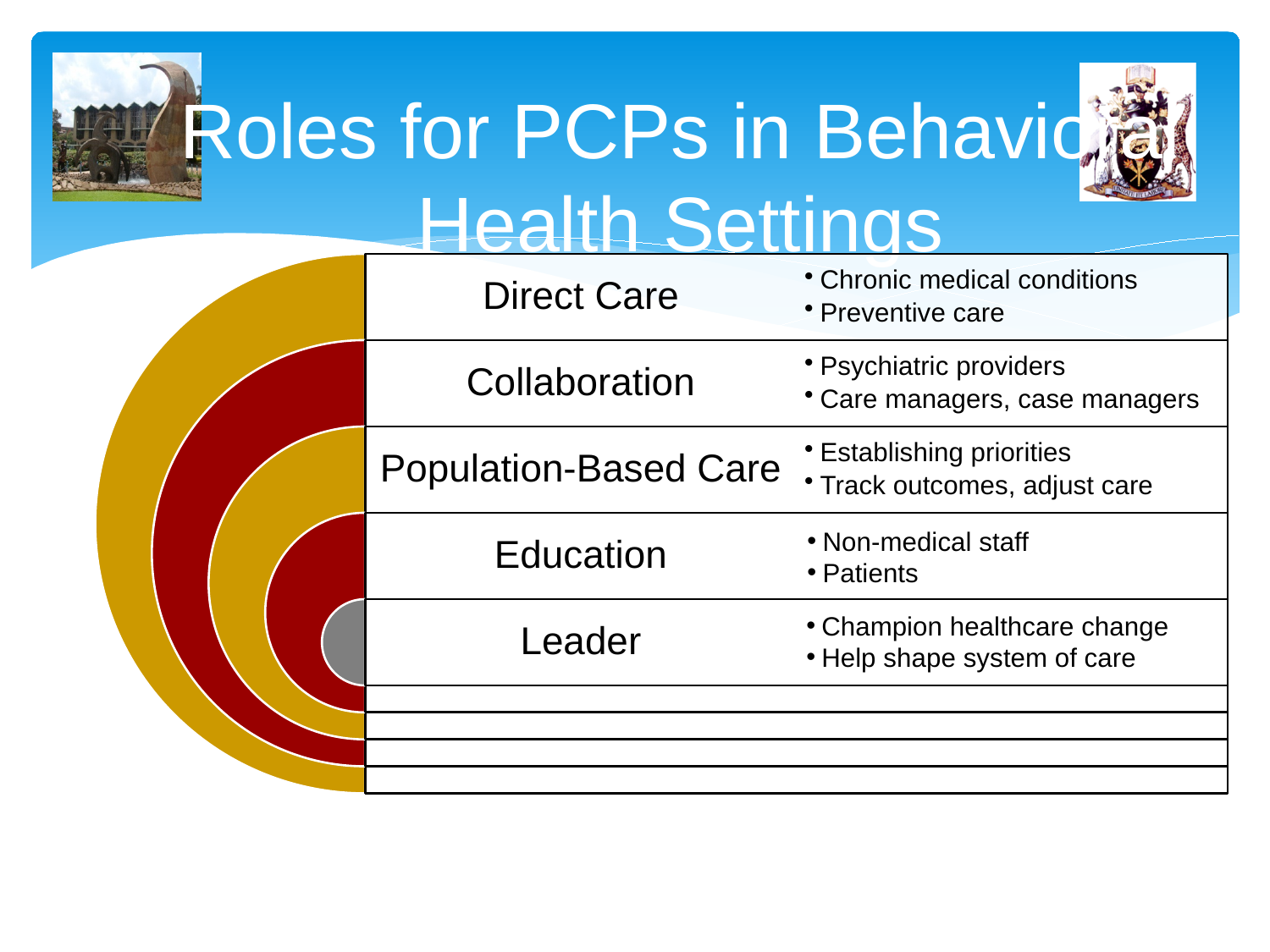

# Roles for PCPs in Behavioral Health Settings
Direct Care
Collaboration
Population-Based Care
Education
Leader
Chronic medical conditions
Preventive care
Psychiatric providers
Care managers, case managers
Establishing priorities
Track outcomes, adjust care
Non-medical staff
Patients
Champion healthcare change
Help shape system of care